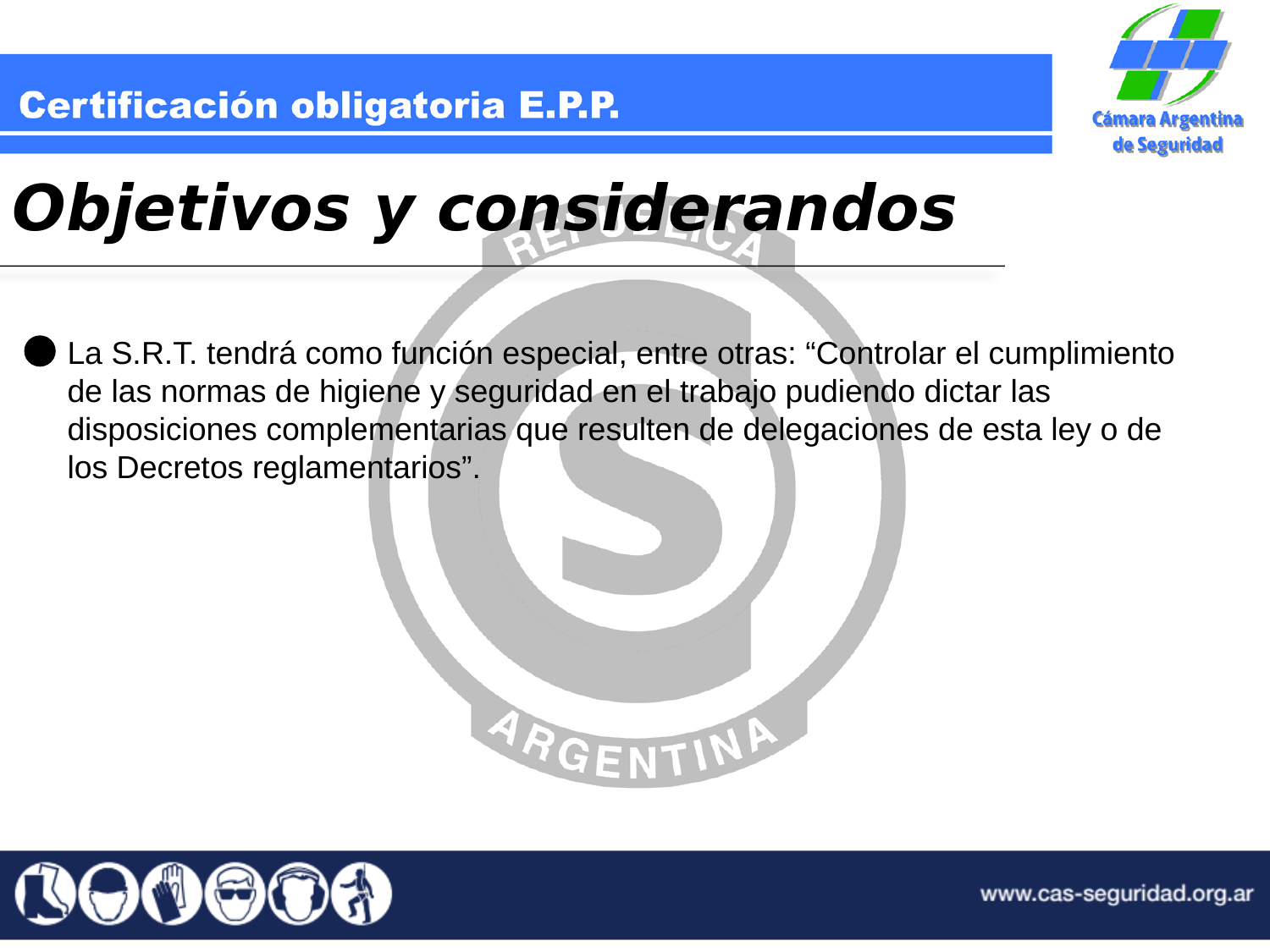

Objetivos y considerandos

La S.R.T. tendrá como función especial, entre otras: “Controlar el cumplimiento de las normas de higiene y seguridad en el trabajo pudiendo dictar las disposiciones complementarias que resulten de delegaciones de esta ley o de los Decretos reglamentarios”.